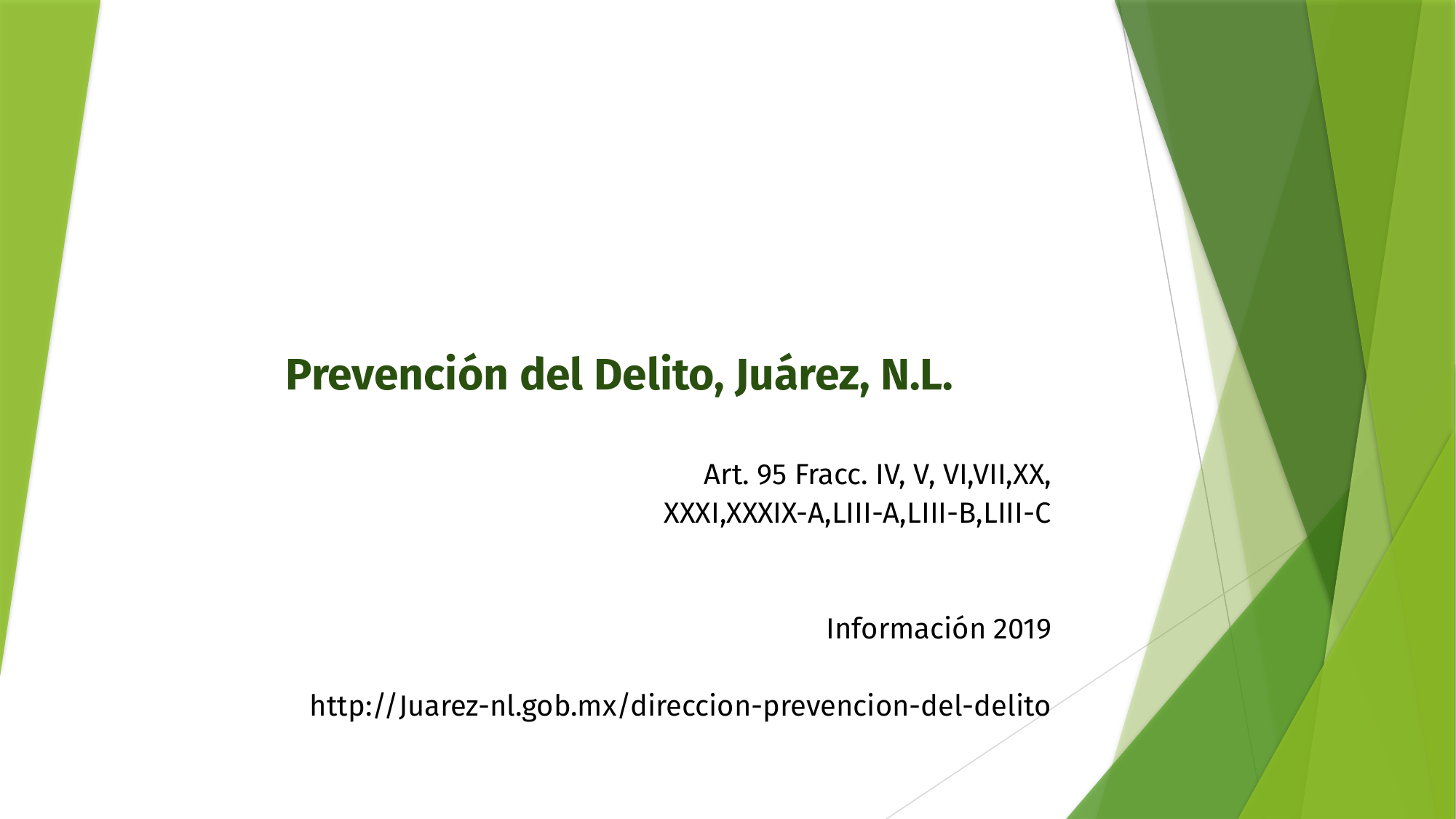

# Prevención del Delito, Juárez, N.L.

Art. 95 Fracc. IV, V, VI,VII,XX,
XXXI,XXXIX-A,LIII-A,LIII-B,LIII-C

Información 2019

http://Juarez-nl.gob.mx/direccion-prevencion-del-delito